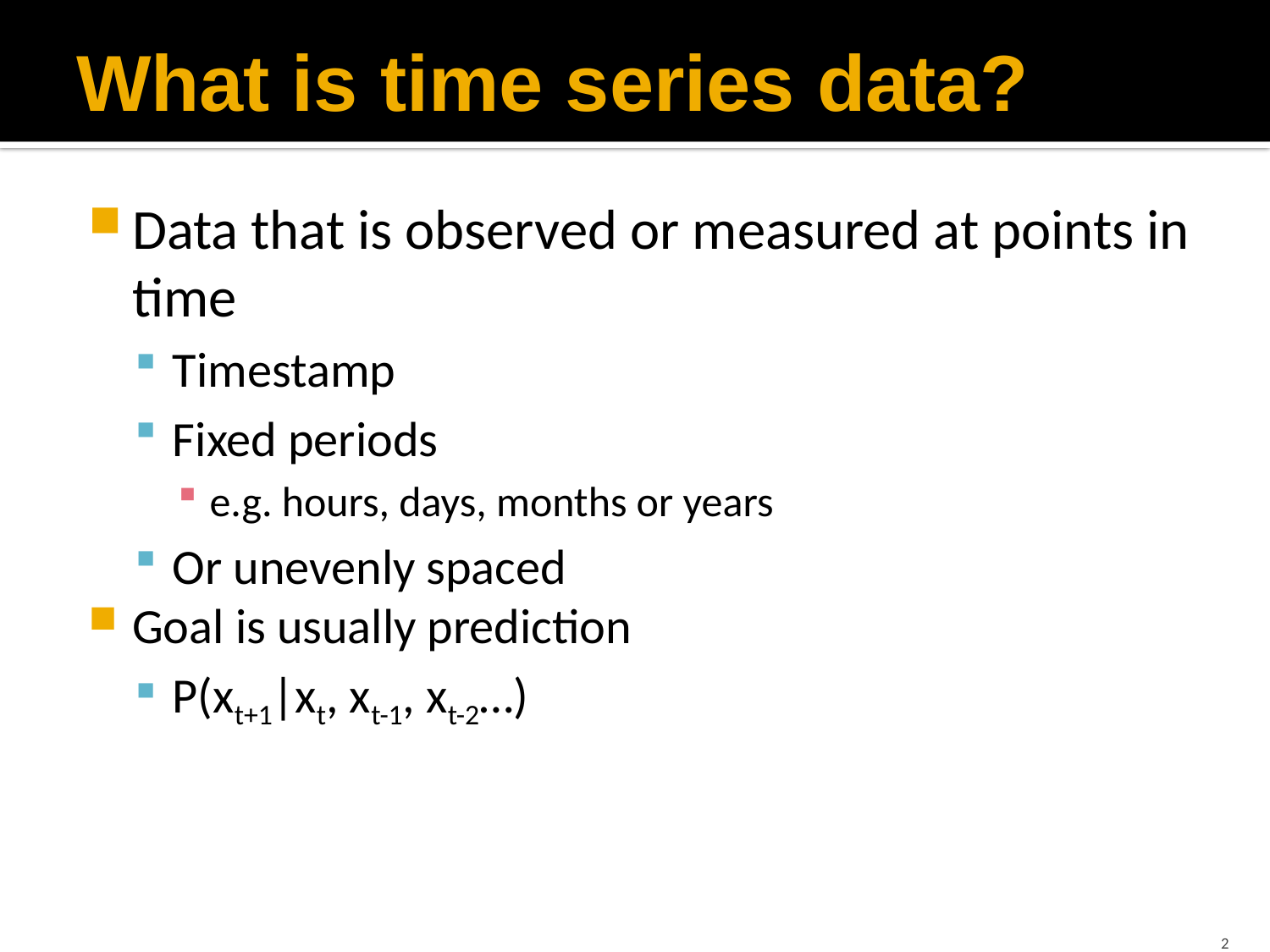

# What is time series data?
Data that is observed or measured at points in time
Timestamp
Fixed periods
e.g. hours, days, months or years
Or unevenly spaced
Goal is usually prediction
P(xt+1|xt, xt-1, xt-2…)

2